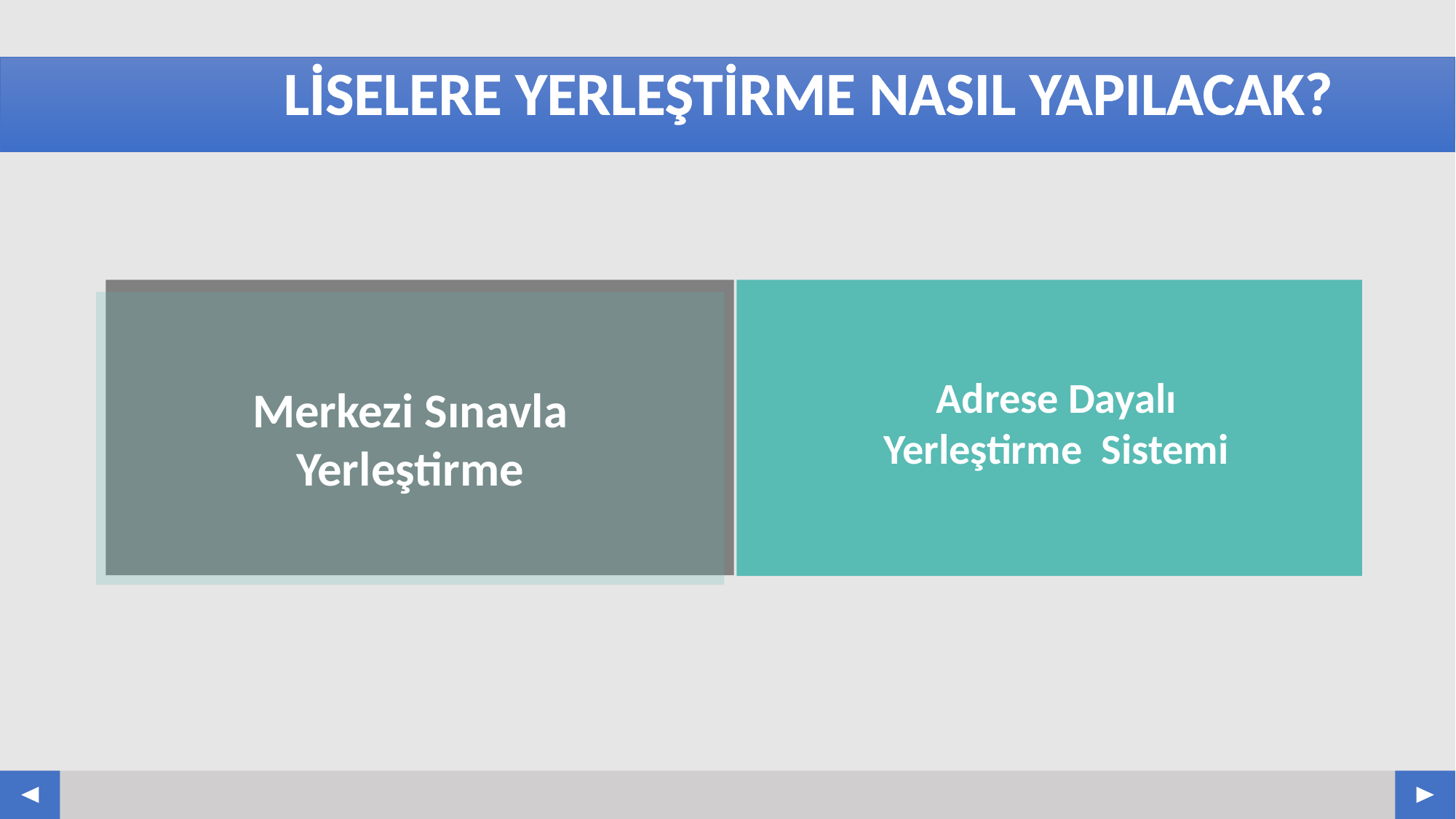

# LİSELERE YERLEŞTİRME NASIL YAPILACAK?

Merkezi Sınavla Yerleştirme

Adrese Dayalı
Yerleştirme  Sistemi